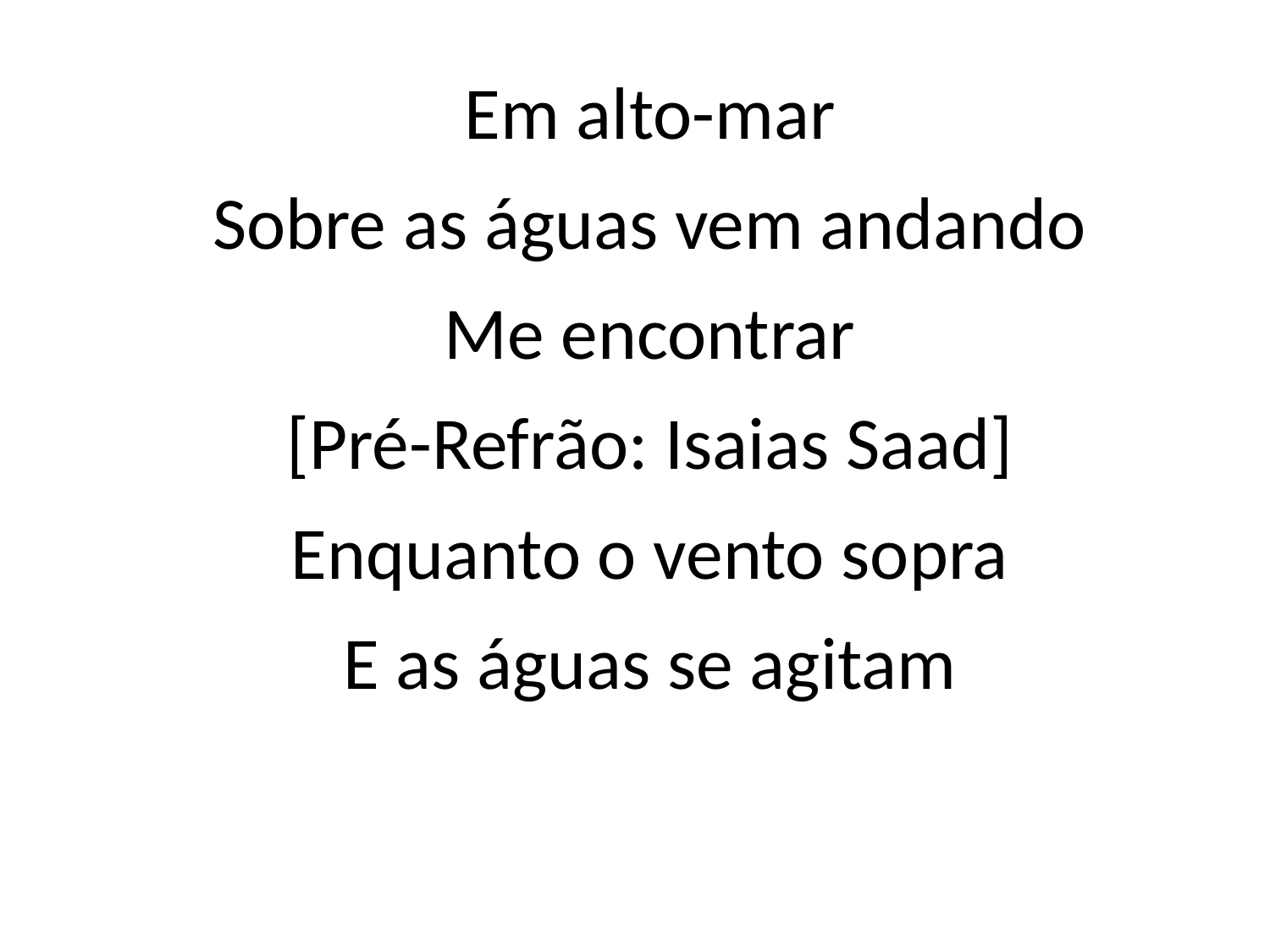

Em alto-mar

Sobre as águas vem andando

Me encontrar

[Pré-Refrão: Isaias Saad]

Enquanto o vento sopra

E as águas se agitam

#